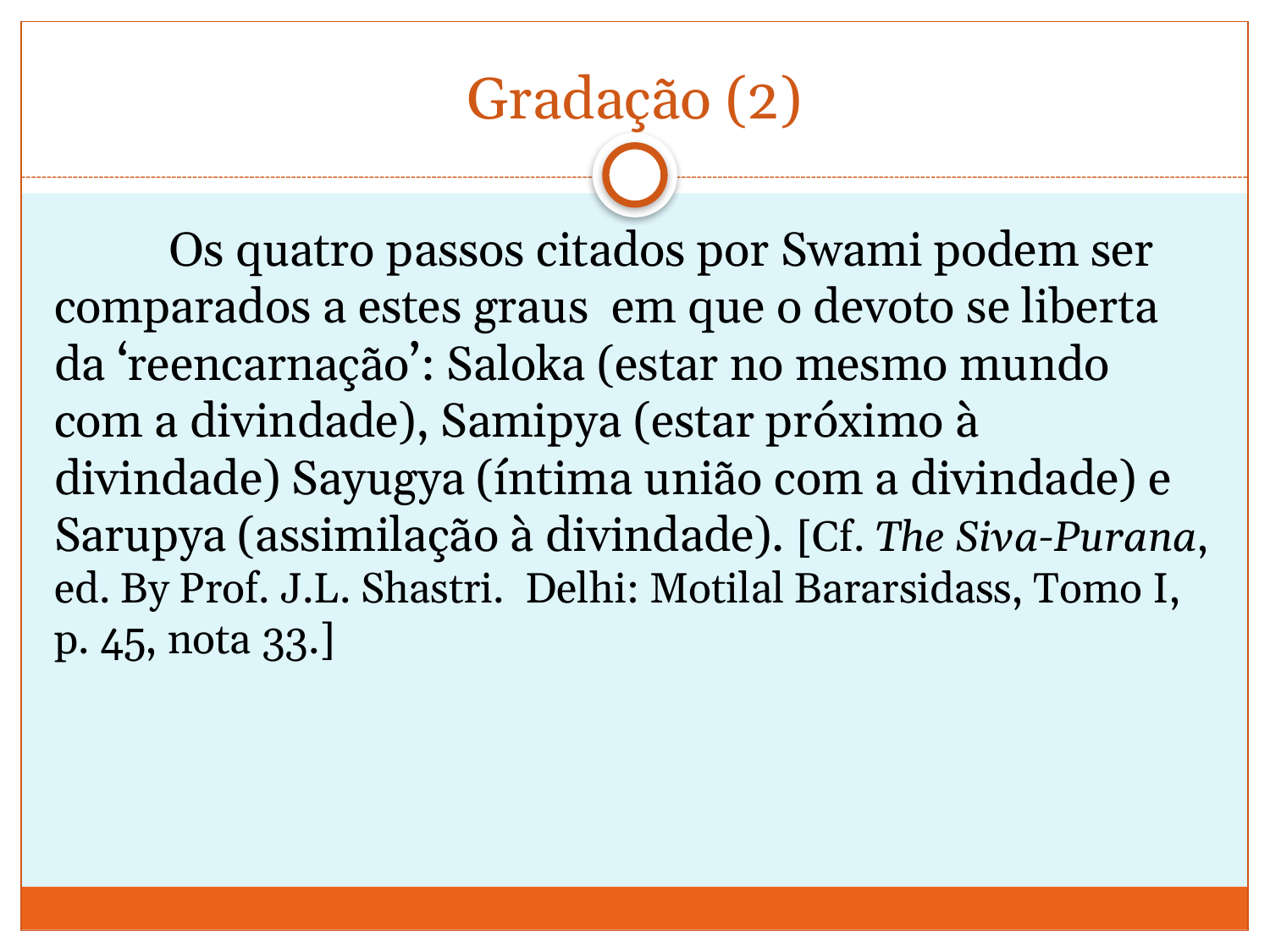

# Gradação (2)
          Os quatro passos citados por Swami podem ser comparados a estes graus  em que o devoto se liberta da ‘reencarnação’: Saloka (estar no mesmo mundo com a divindade), Samipya (estar próximo à divindade) Sayugya (íntima união com a divindade) e Sarupya (assimilação à divindade). [Cf. The Siva-Purana, ed. By Prof. J.L. Shastri.  Delhi: Motilal Bararsidass, Tomo I, p. 45, nota 33.]